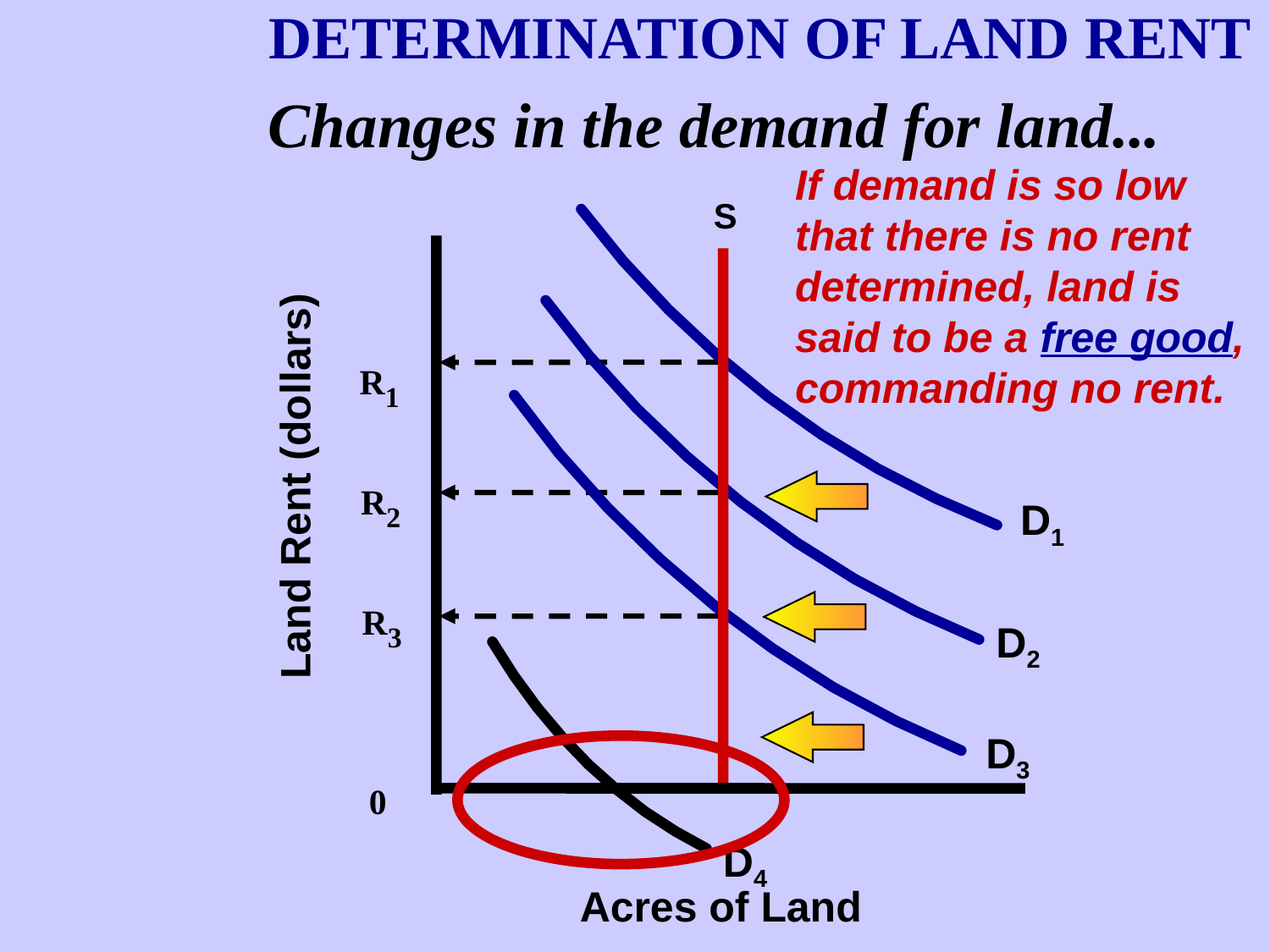

DETERMINATION OF LAND RENT
Changes in the demand for land...
If demand is so low
that there is no rent
determined, land is
said to be a free good,
commanding no rent.
S

R1

Land Rent (dollars)
R2

D1

R3

D2

D3

0
D4
Acres of Land